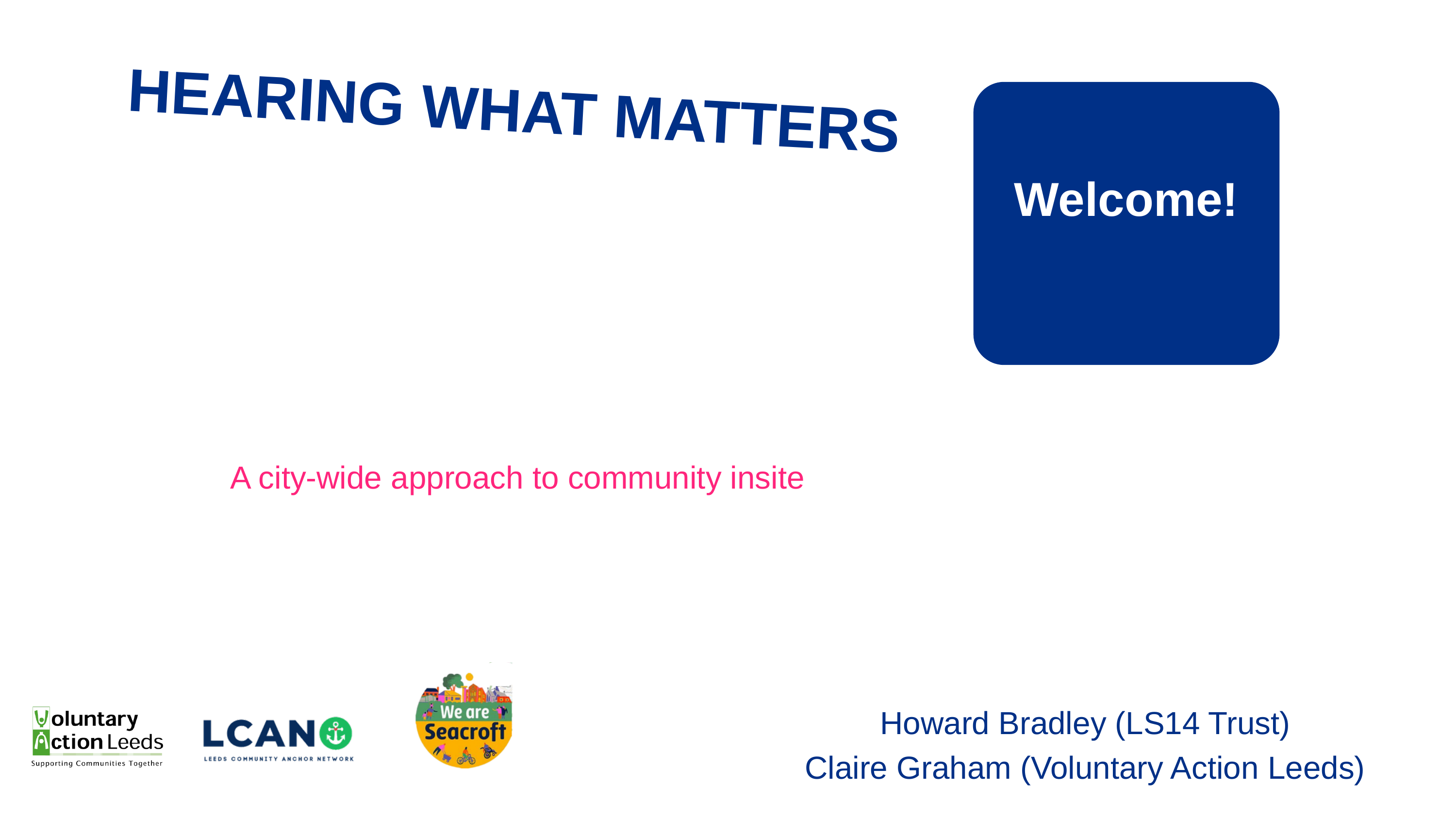

HEARING WHAT MATTERS

Welcome!

A city-wide approach to community insite

Howard Bradley (LS14 Trust)
Claire Graham (Voluntary Action Leeds)